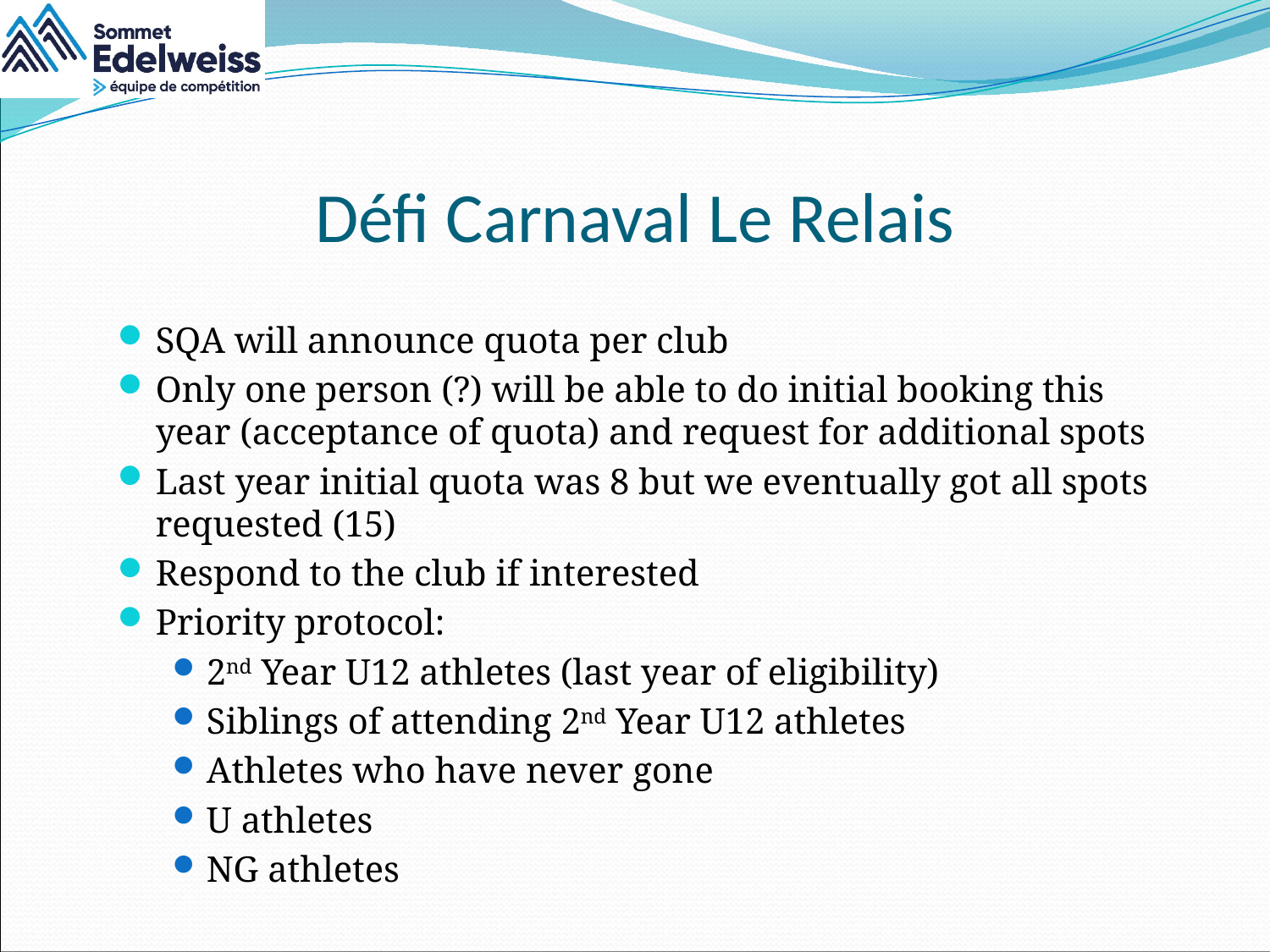

# Défi Carnaval Le Relais

SQA will announce quota per club
Only one person (?) will be able to do initial booking this year (acceptance of quota) and request for additional spots
Last year initial quota was 8 but we eventually got all spots requested (15)
Respond to the club if interested
Priority protocol:
2nd Year U12 athletes (last year of eligibility)
Siblings of attending 2nd Year U12 athletes
Athletes who have never gone
U athletes
NG athletes